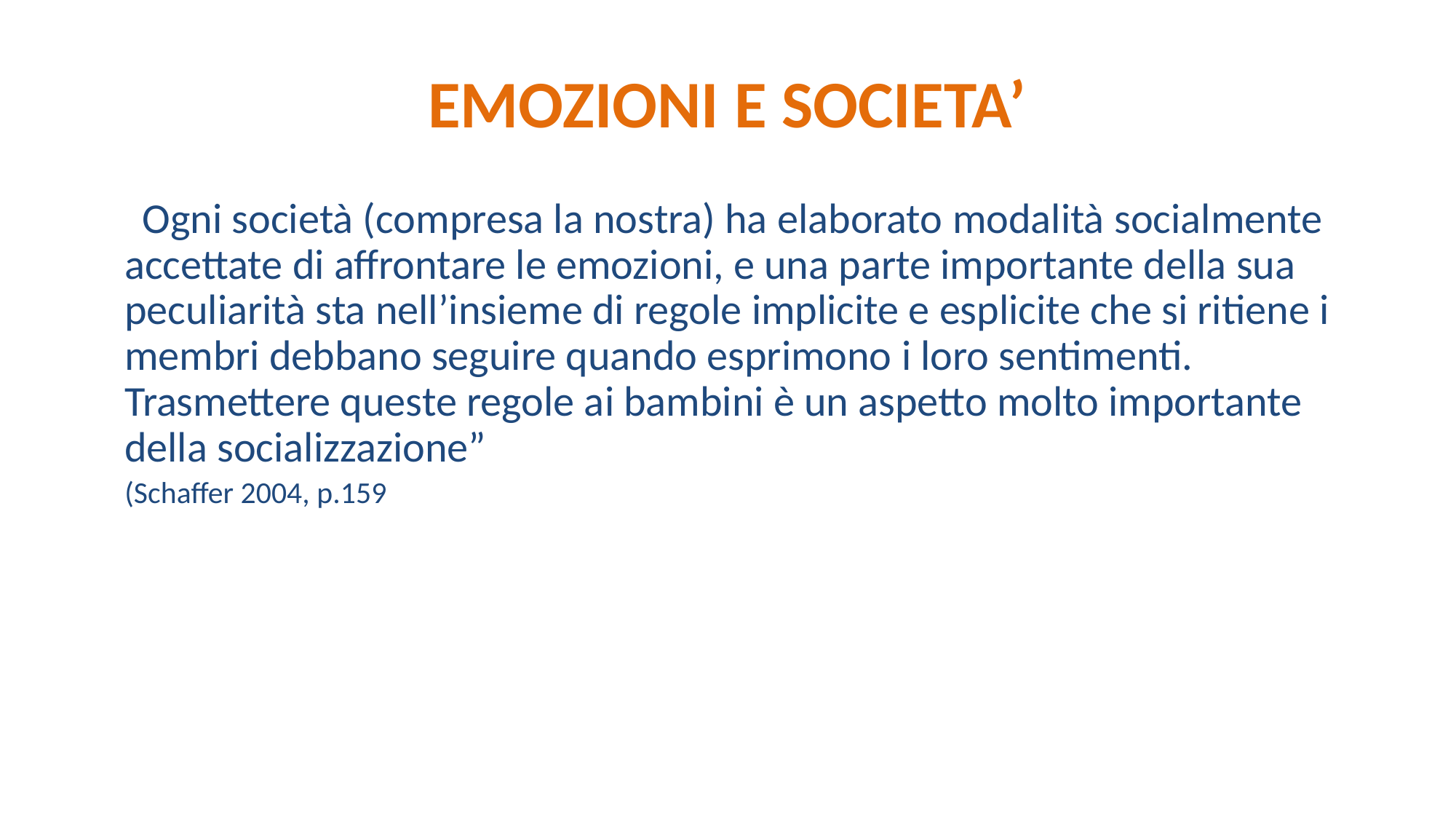

# EMOZIONI E SOCIETA’
	“Ogni società (compresa la nostra) ha elaborato modalità socialmente accettate di affrontare le emozioni, e una parte importante della sua peculiarità sta nell’insieme di regole implicite e esplicite che si ritiene i membri debbano seguire quando esprimono i loro sentimenti. Trasmettere queste regole ai bambini è un aspetto molto importante della socializzazione”
	(Schaffer 2004, p.159